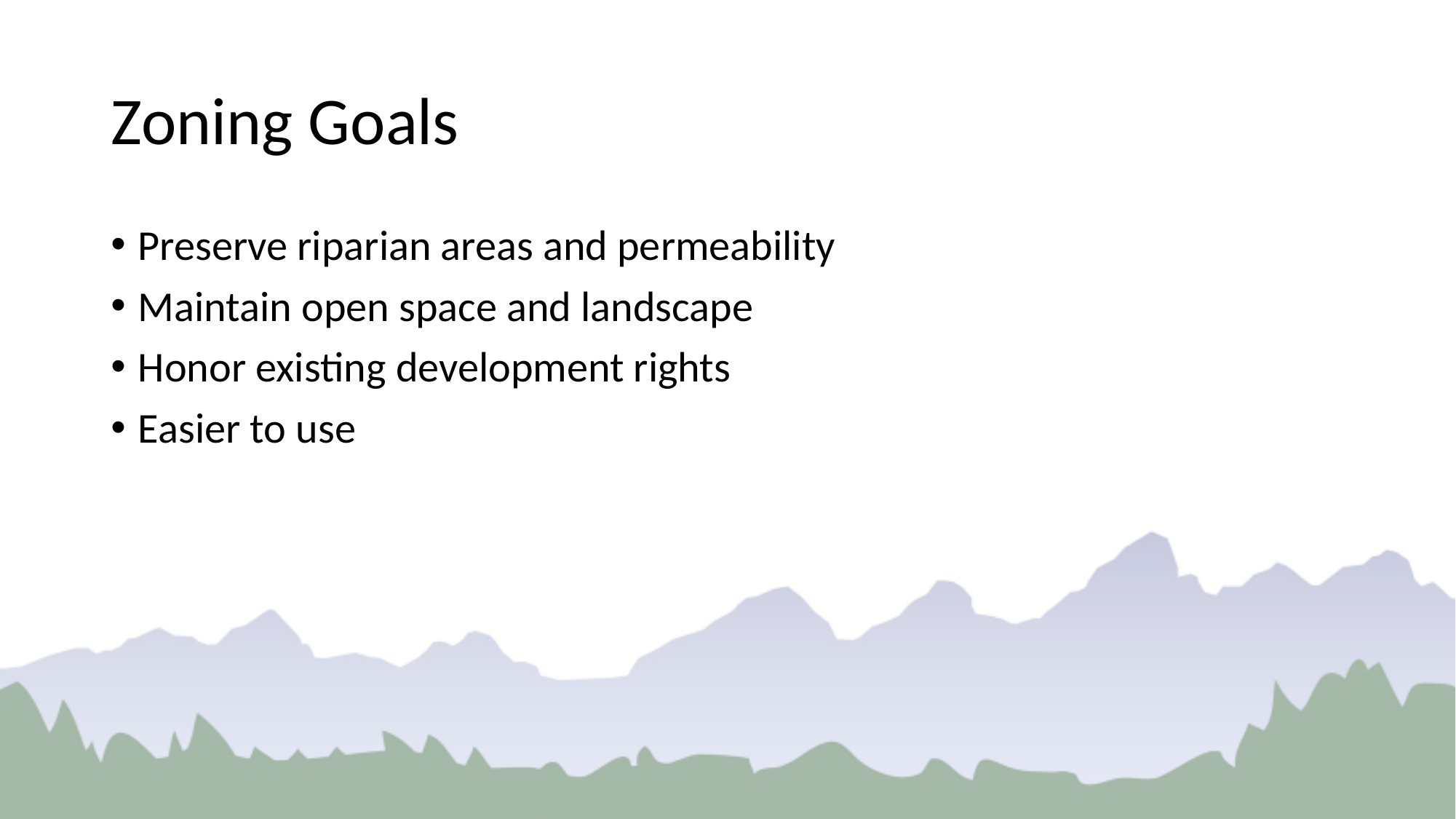

# Zoning Goals
Preserve riparian areas and permeability
Maintain open space and landscape
Honor existing development rights
Easier to use